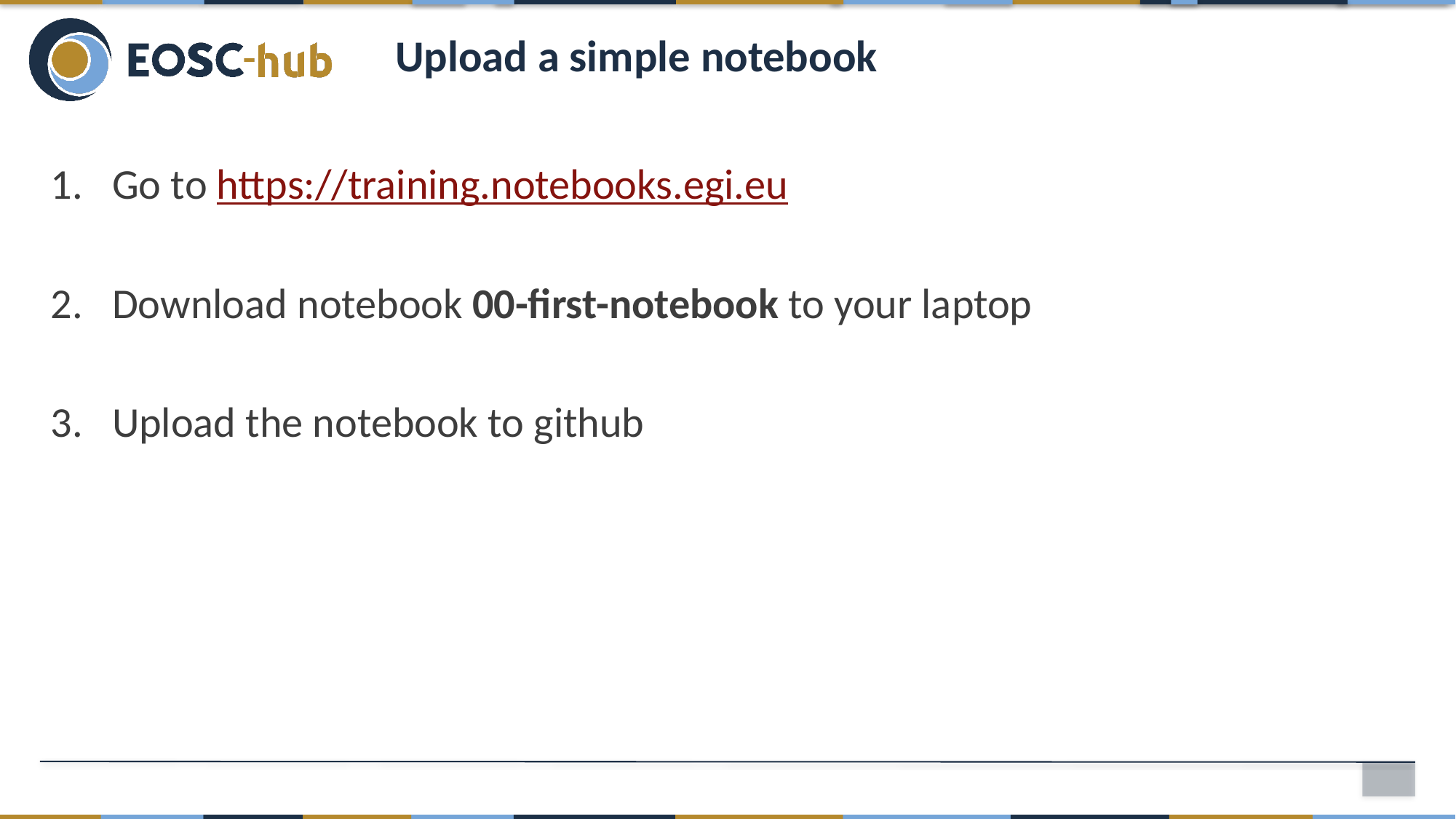

# Upload a simple notebook
Go to https://training.notebooks.egi.eu

Download notebook 00-first-notebook to your laptop

Upload the notebook to github